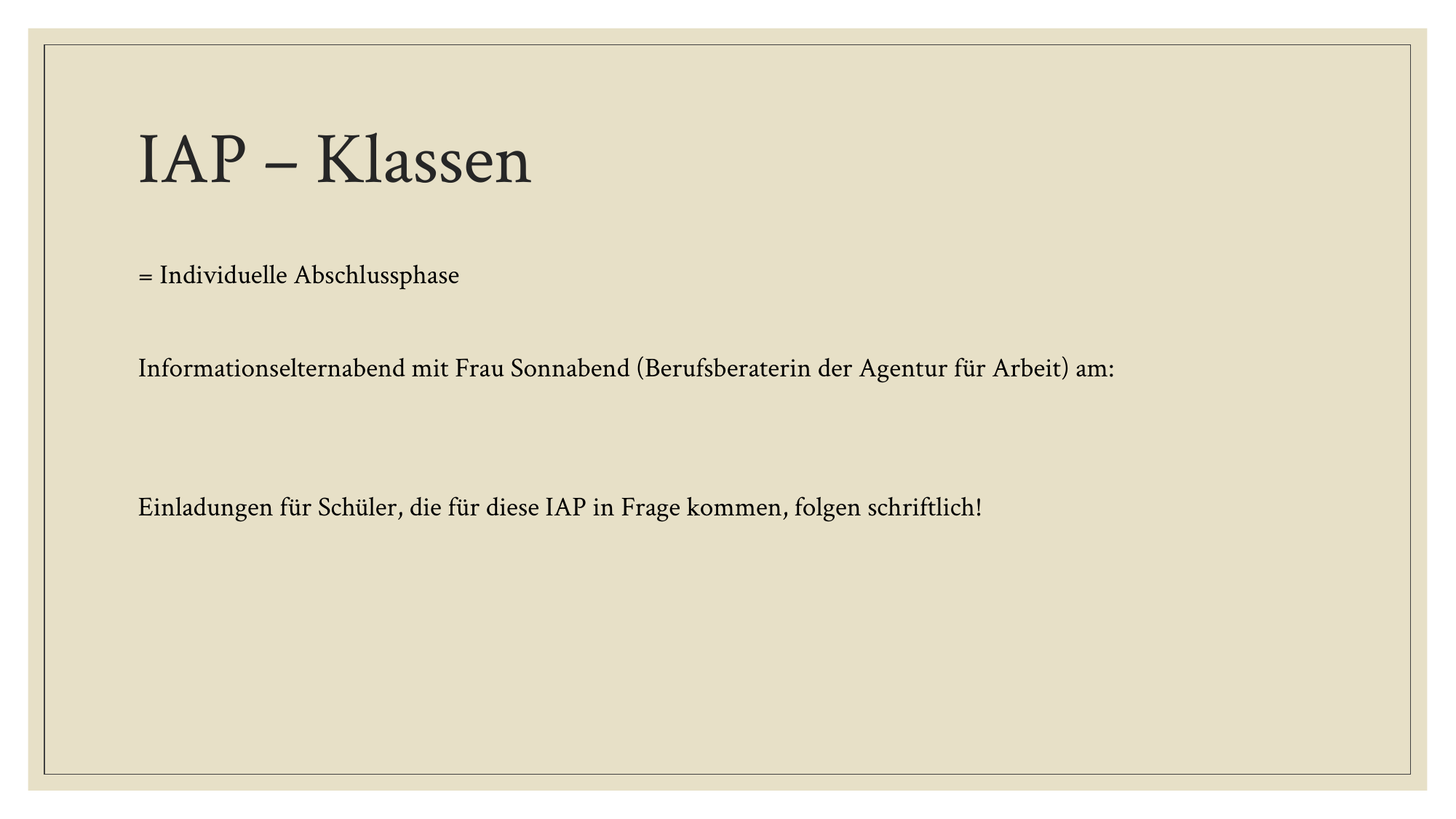

# IAP – Klassen
= Individuelle Abschlussphase

Informationselternabend mit Frau Sonnabend (Berufsberaterin der Agentur für Arbeit) am:

Einladungen für Schüler, die für diese IAP in Frage kommen, folgen schriftlich!